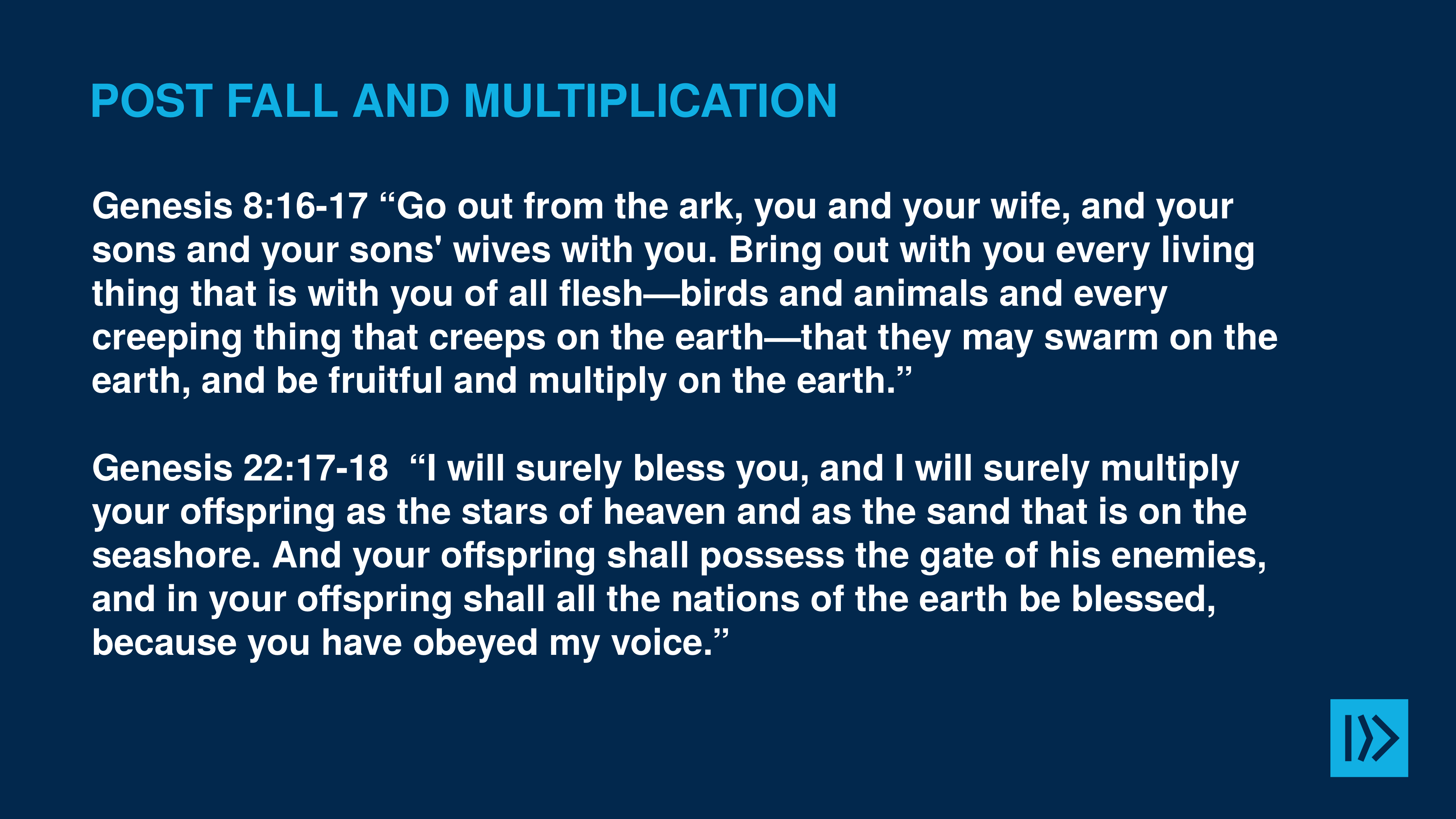

Post Fall and Multiplication

Genesis 8:16-17 “Go out from the ark, you and your wife, and your sons and your sons' wives with you. Bring out with you every living thing that is with you of all flesh—birds and animals and every creeping thing that creeps on the earth—that they may swarm on the earth, and be fruitful and multiply on the earth.”

Genesis 22:17-18  “I will surely bless you, and I will surely multiply your offspring as the stars of heaven and as the sand that is on the seashore. And your offspring shall possess the gate of his enemies,  and in your offspring shall all the nations of the earth be blessed, because you have obeyed my voice.”